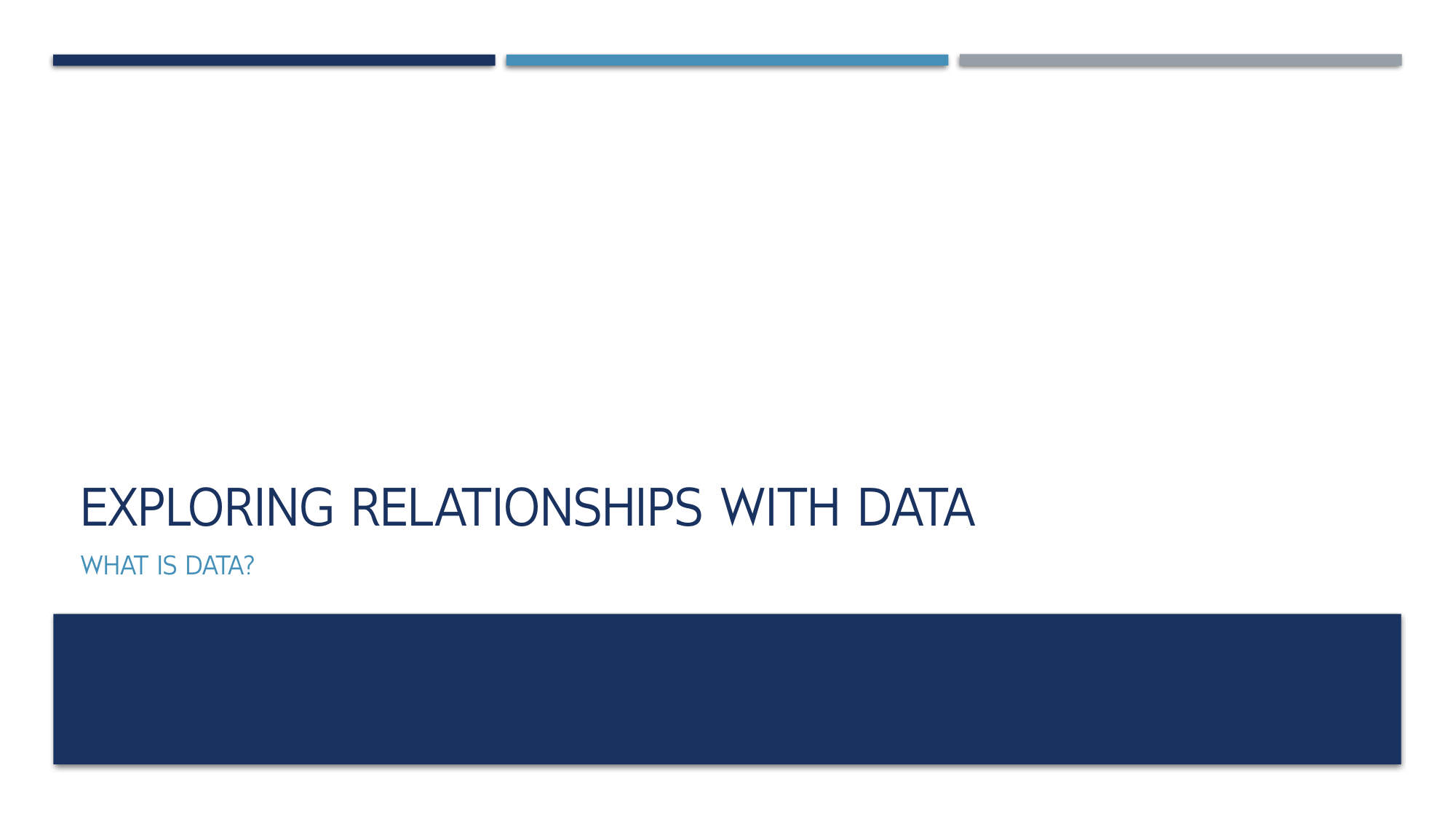

# Exploring Relationships with Data
What is Data?